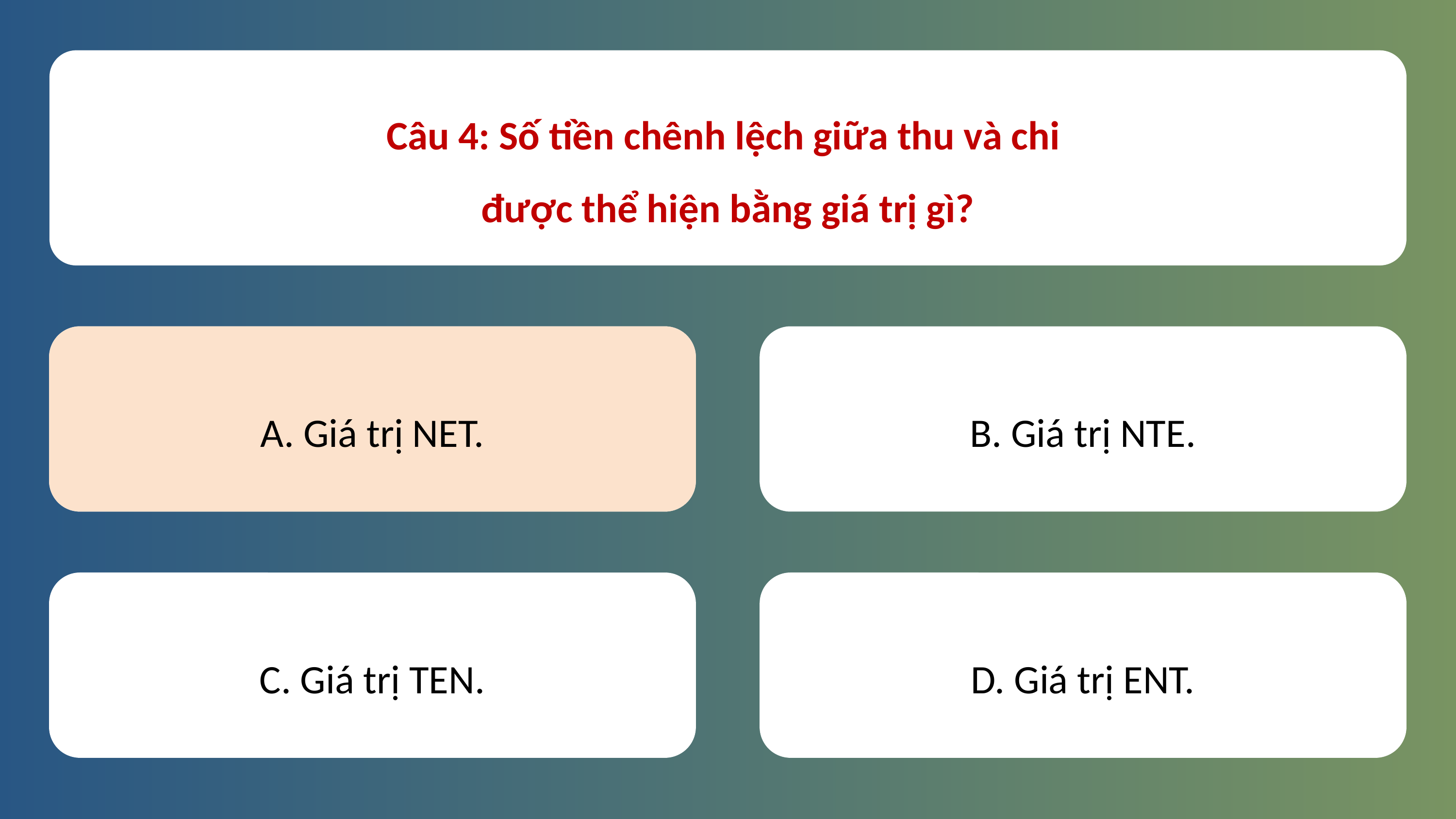

Câu 4: Số tiền chênh lệch giữa thu và chi
được thể hiện bằng giá trị gì?
A. Giá trị NET.
A. Giá trị NET.
B. Giá trị NTE.
C. Giá trị TEN.
D. Giá trị ENT.